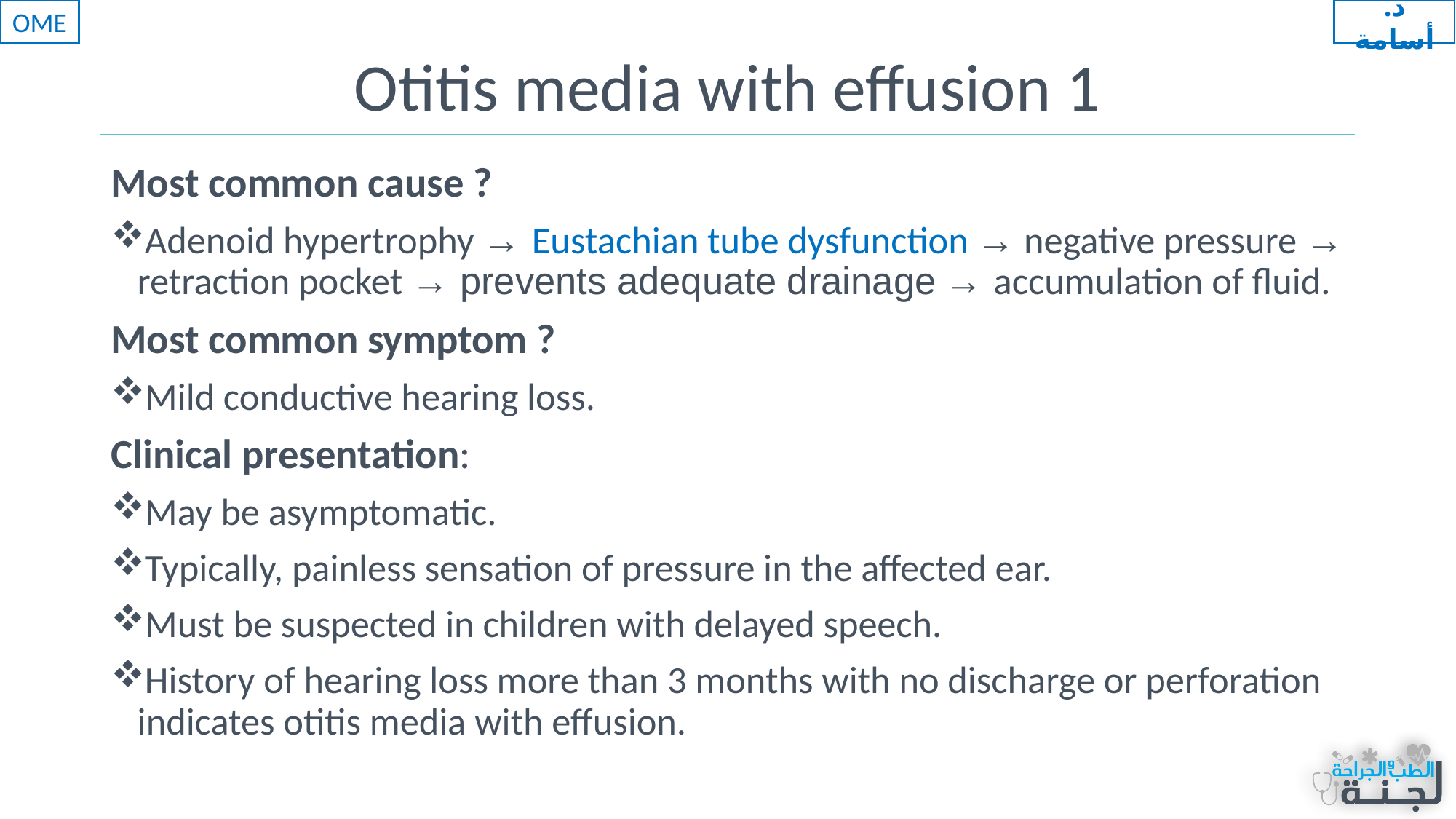

OME
د. أسامة
# Otitis media with effusion 1
Most common cause ?
Adenoid hypertrophy → Eustachian tube dysfunction → negative pressure → retraction pocket → prevents adequate drainage → accumulation of fluid.
Most common symptom ?
Mild conductive hearing loss.
Clinical presentation:
May be asymptomatic.
Typically, painless sensation of pressure in the affected ear.
Must be suspected in children with delayed speech.
History of hearing loss more than 3 months with no discharge or perforation indicates otitis media with effusion.